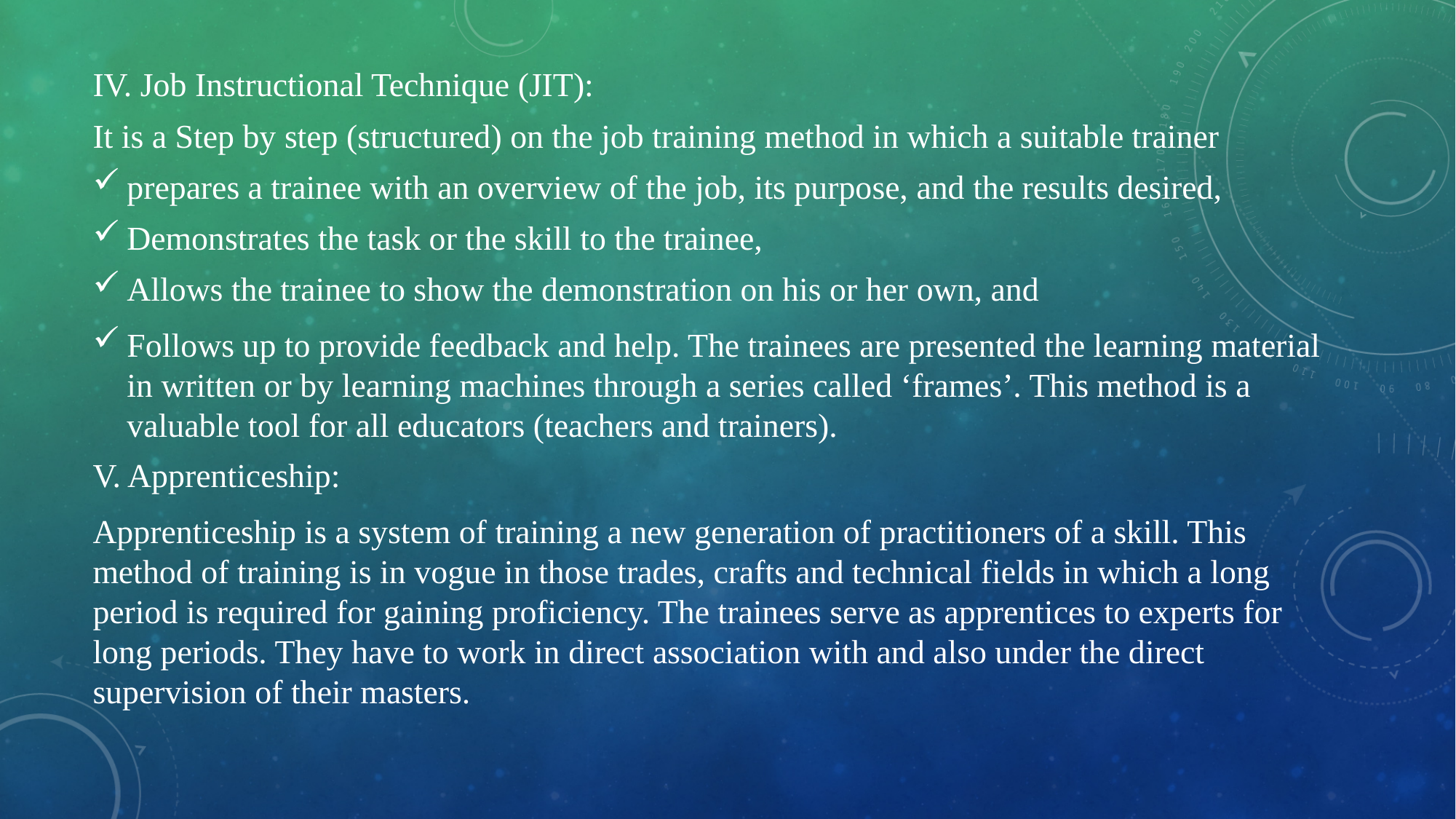

IV. Job Instructional Technique (JIT):
It is a Step by step (structured) on the job training method in which a suitable trainer
prepares a trainee with an overview of the job, its purpose, and the results desired,
Demonstrates the task or the skill to the trainee,
Allows the trainee to show the demonstration on his or her own, and
Follows up to provide feedback and help. The trainees are presented the learning material in written or by learning machines through a series called ‘frames’. This method is a valuable tool for all educators (teachers and trainers).
V. Apprenticeship:
Apprenticeship is a system of training a new generation of practitioners of a skill. This method of training is in vogue in those trades, crafts and technical fields in which a long period is required for gaining proficiency. The trainees serve as apprentices to experts for long periods. They have to work in direct association with and also under the direct supervision of their masters.